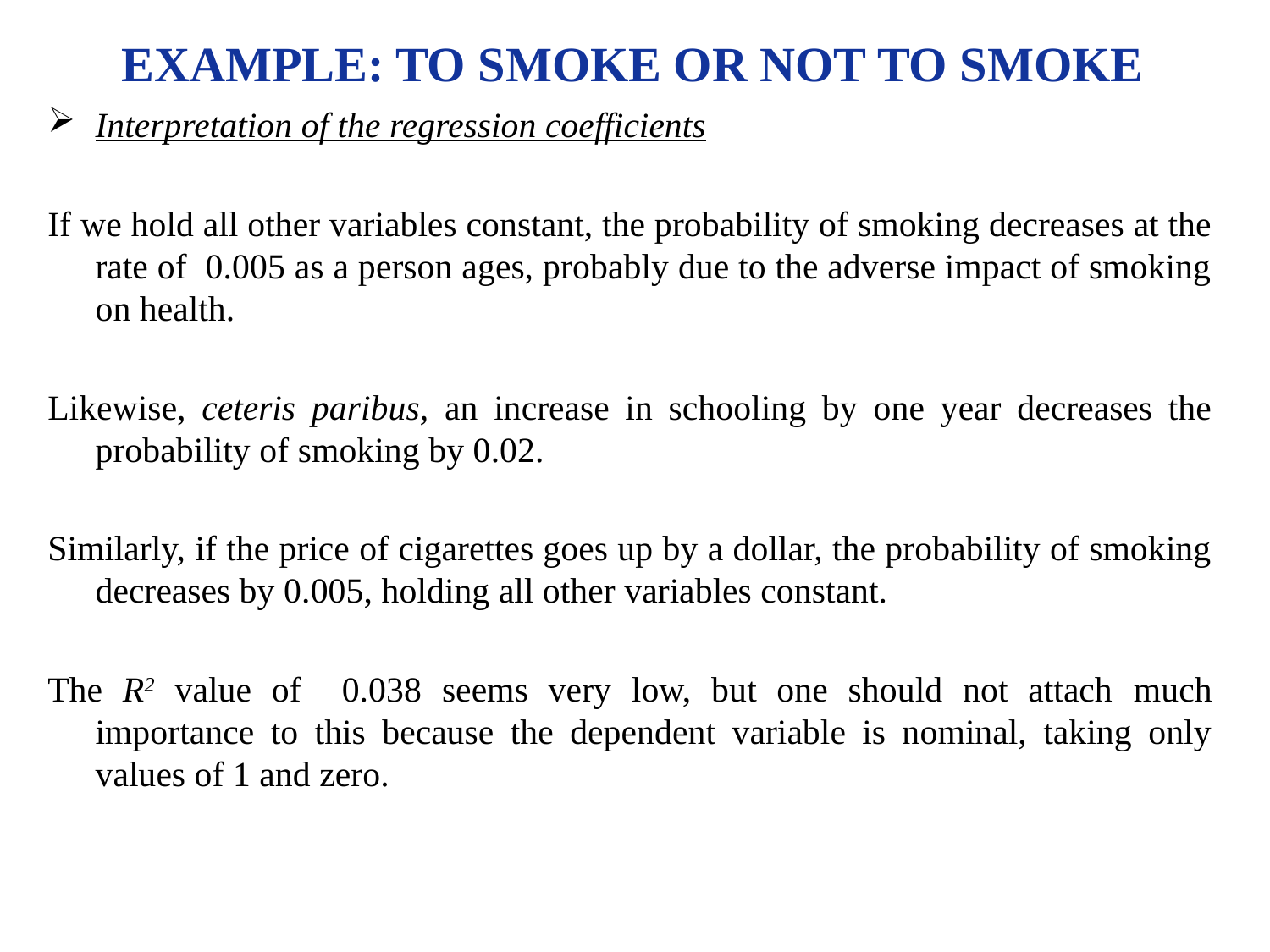

# EXAMPLE: TO SMOKE OR NOT TO SMOKE
Interpretation of the regression coefficients

If we hold all other variables constant, the probability of smoking decreases at the rate of  0.005 as a person ages, probably due to the adverse impact of smoking on health.

Likewise, ceteris paribus, an increase in schooling by one year decreases the probability of smoking by 0.02.

Similarly, if the price of cigarettes goes up by a dollar, the probability of smoking decreases by 0.005, holding all other variables constant.

The R2 value of  0.038 seems very low, but one should not attach much importance to this because the dependent variable is nominal, taking only values of 1 and zero.